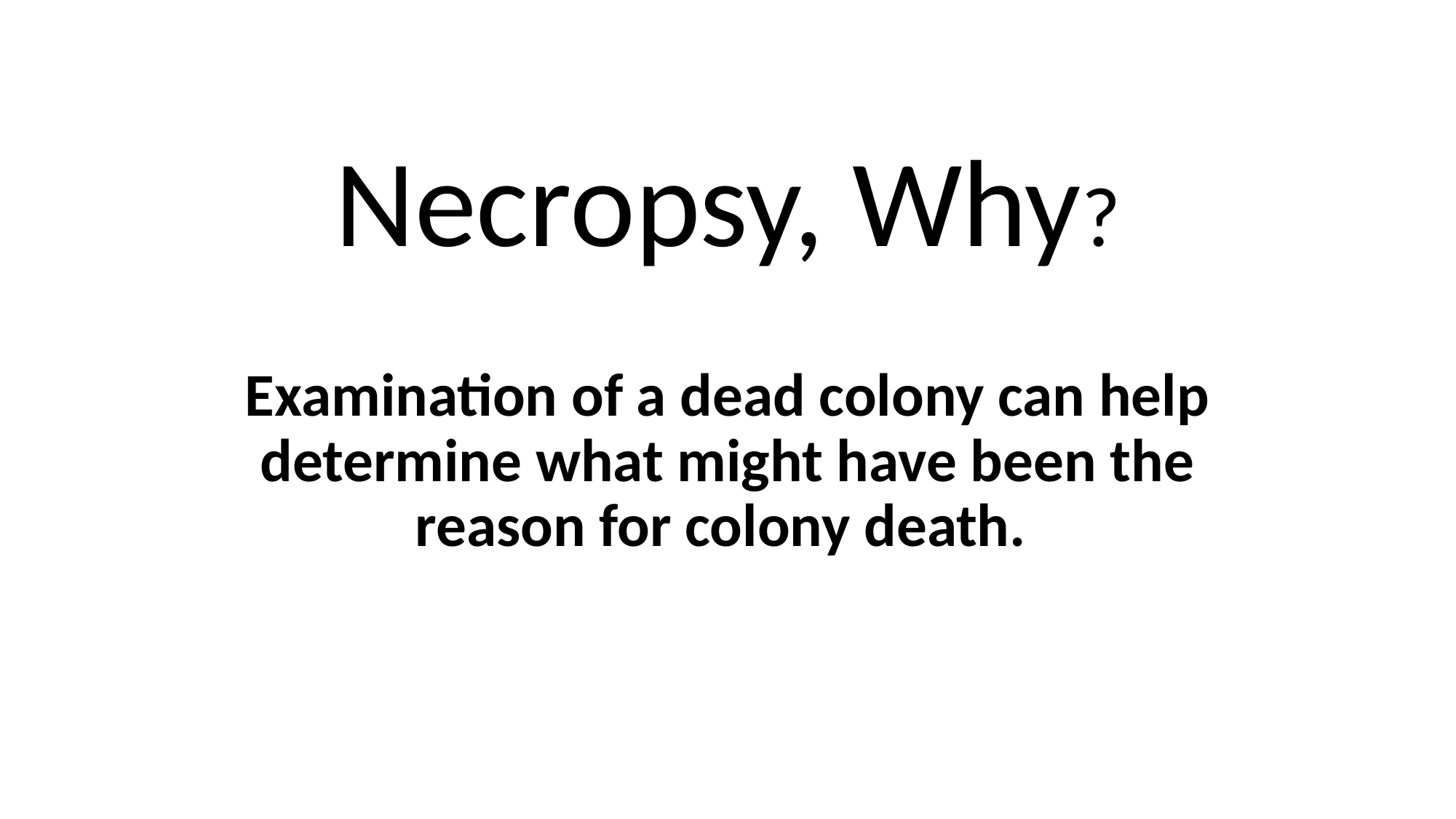

# Necropsy, Why?
Examination of a dead colony can help determine what might have been the reason for colony death.